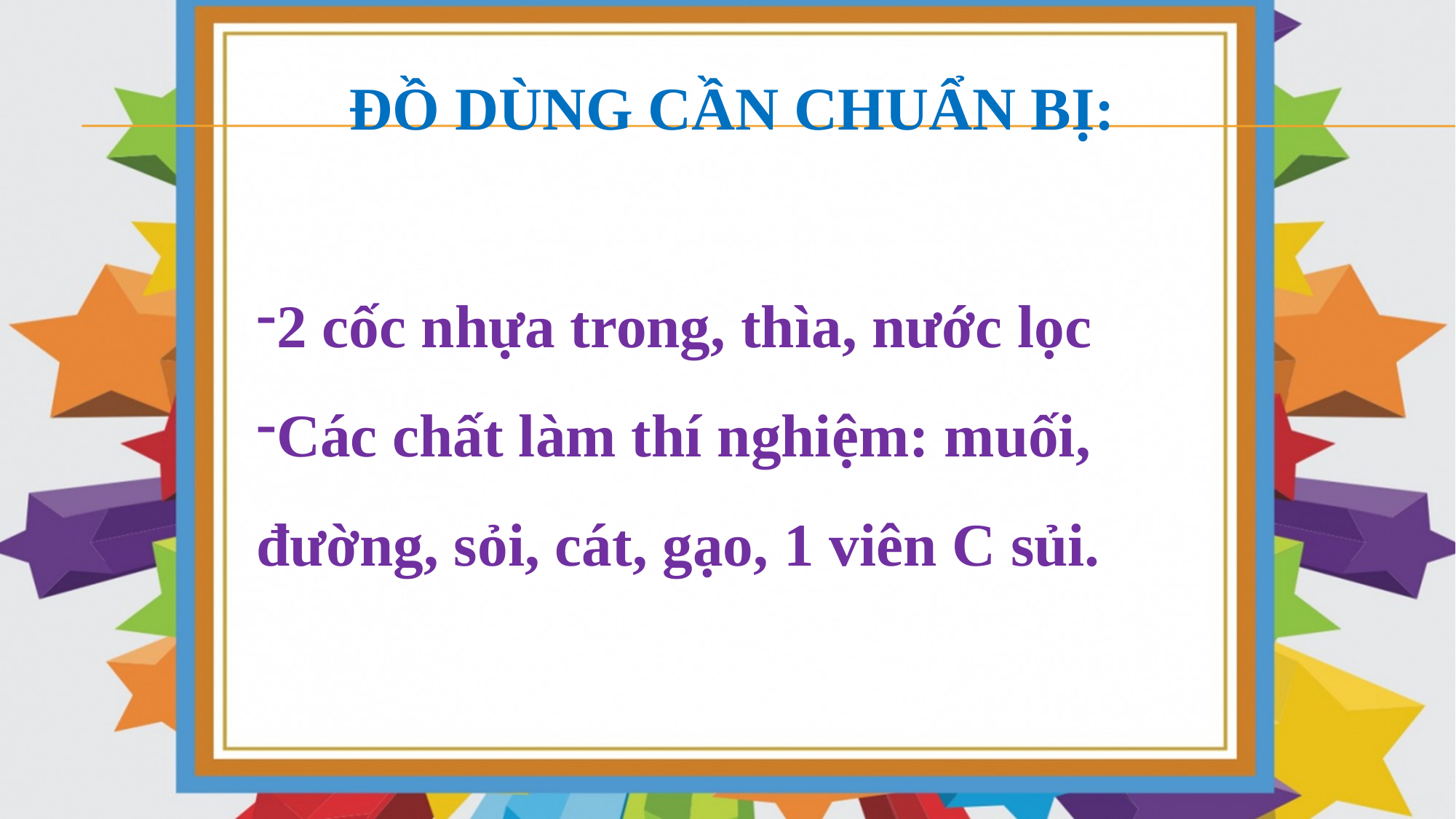

ĐỒ DÙNG CẦN CHUẨN BỊ:

2 cốc nhựa trong, thìa, nước lọc
Các chất làm thí nghiệm: muối, đường, sỏi, cát, gạo, 1 viên C sủi.